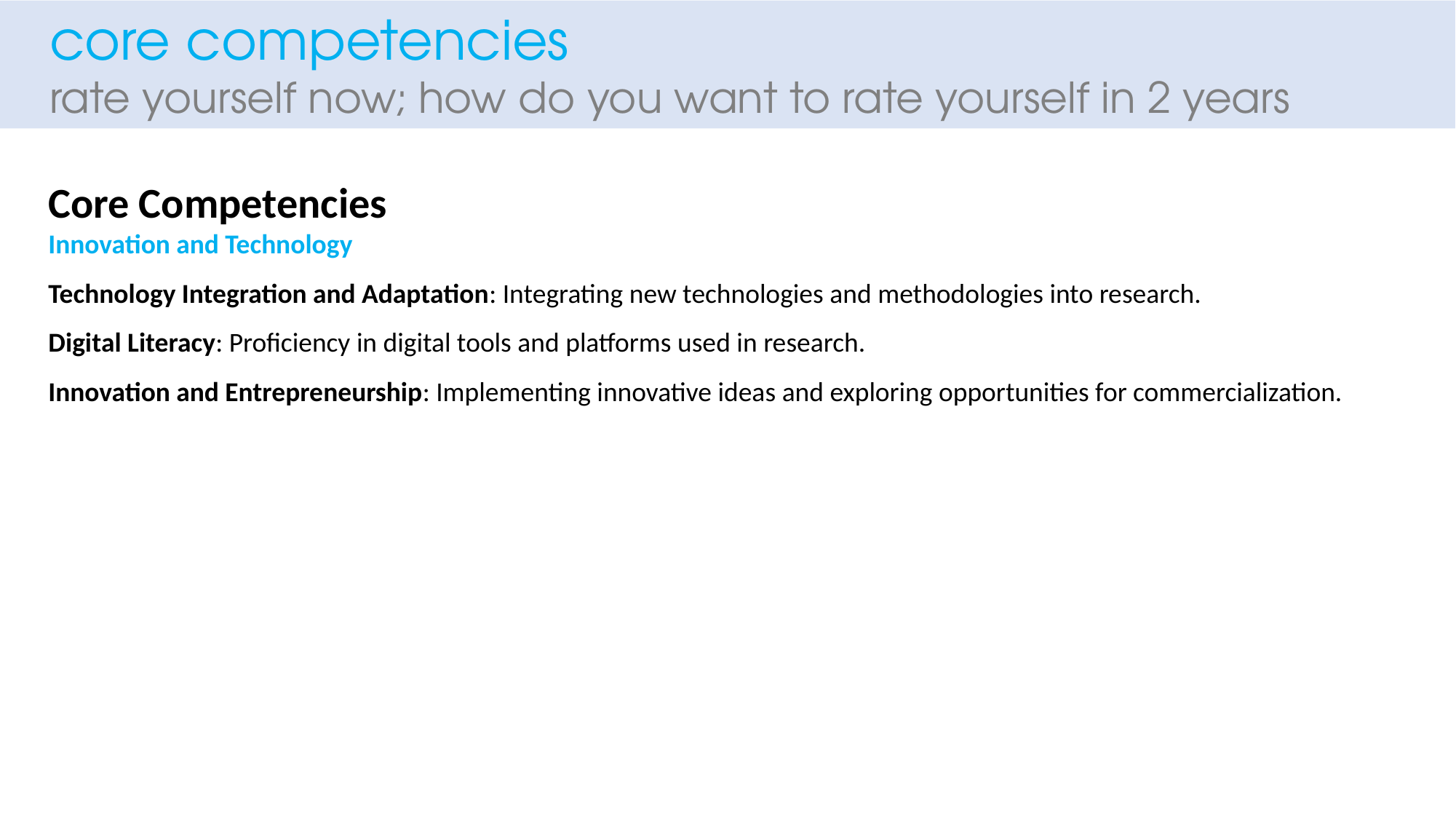

core competencies
rate yourself now; how do you want to rate yourself in 2 years

Core Competencies
Innovation and Technology
Technology Integration and Adaptation: Integrating new technologies and methodologies into research.
Digital Literacy: Proficiency in digital tools and platforms used in research.
Innovation and Entrepreneurship: Implementing innovative ideas and exploring opportunities for commercialization.